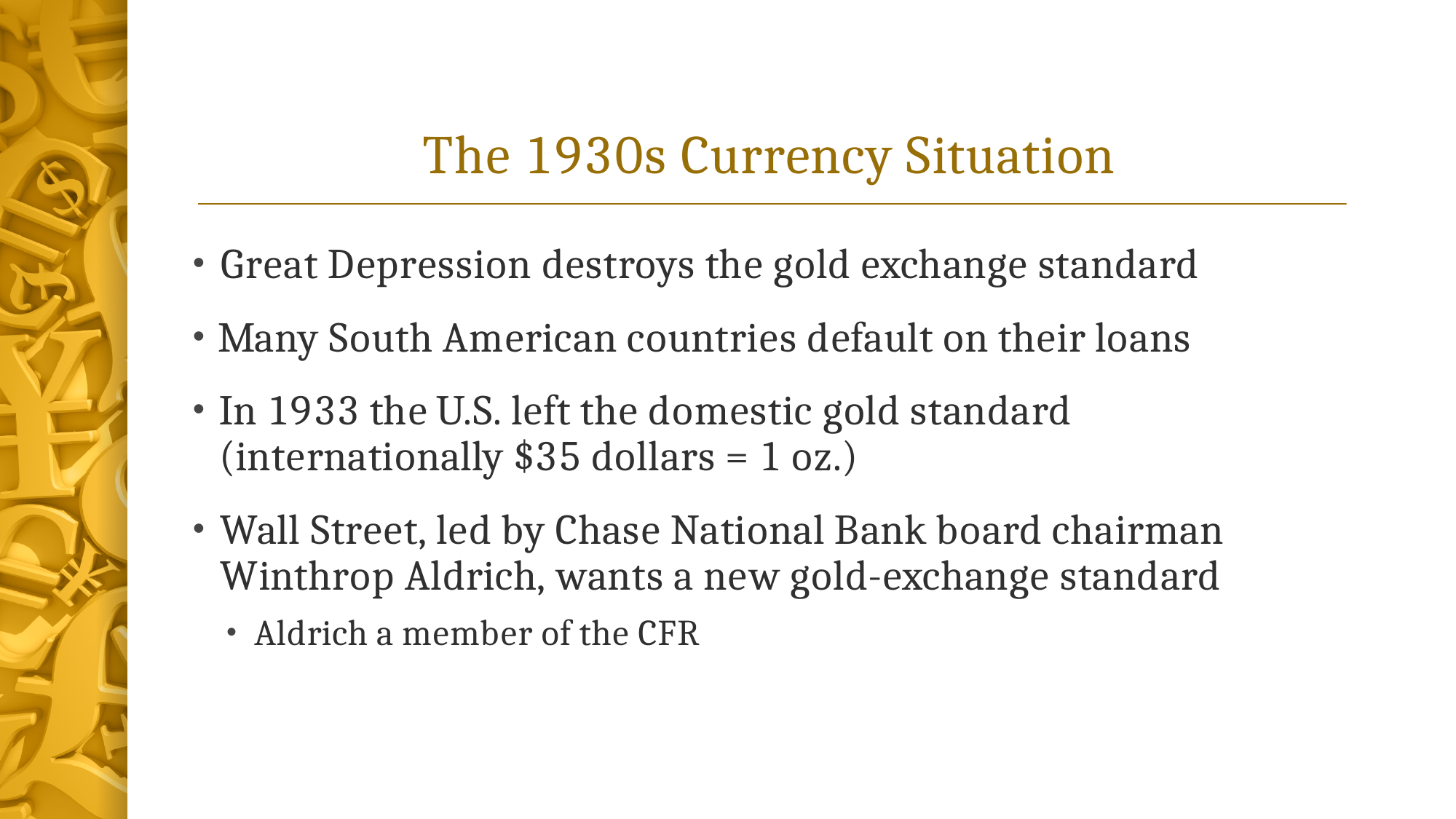

# The 1930s Currency Situation
Great Depression destroys the gold exchange standard
Many South American countries default on their loans
In 1933 the U.S. left the domestic gold standard (internationally $35 dollars = 1 oz.)
Wall Street, led by Chase National Bank board chairman Winthrop Aldrich, wants a new gold-exchange standard
Aldrich a member of the CFR